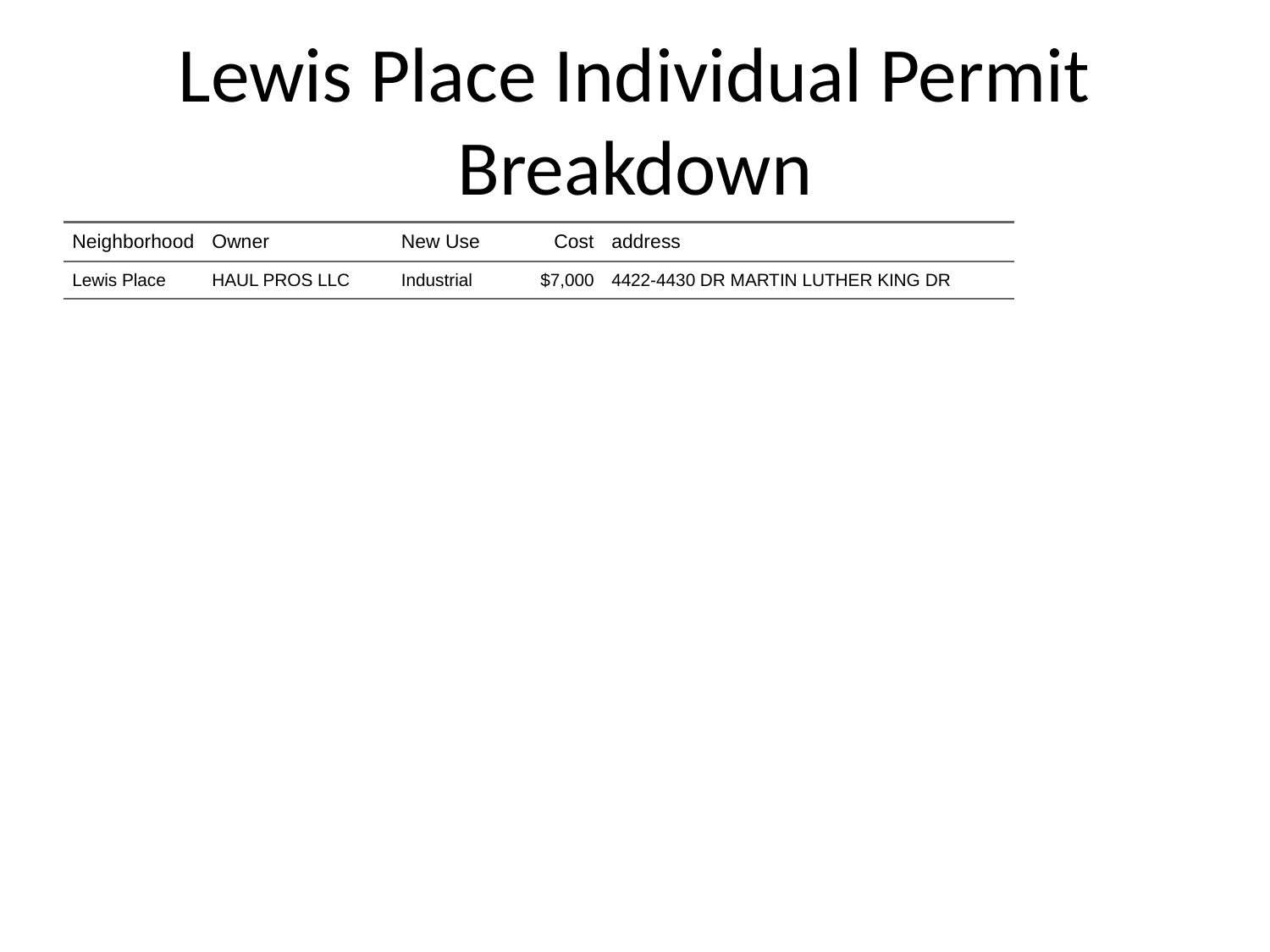

# Lewis Place Individual Permit Breakdown
| Neighborhood | Owner | New Use | Cost | address |
| --- | --- | --- | --- | --- |
| Lewis Place | HAUL PROS LLC | Industrial | $7,000 | 4422-4430 DR MARTIN LUTHER KING DR |